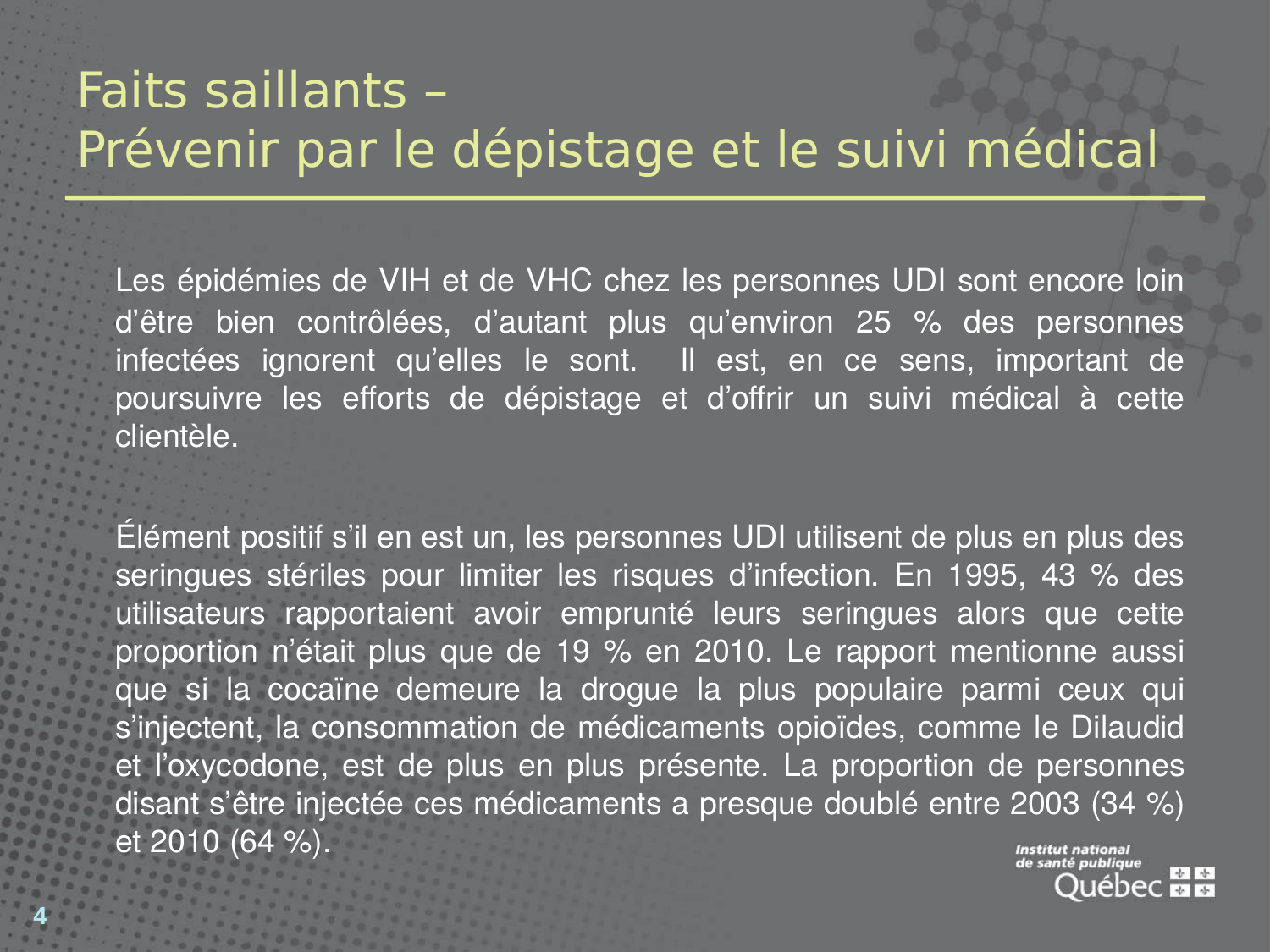

# Faits saillants – Prévenir par le dépistage et le suivi médical
	Les épidémies de VIH et de VHC chez les personnes UDI sont encore loin d’être bien contrôlées, d’autant plus qu’environ 25 % des personnes infectées ignorent qu’elles le sont.  Il est, en ce sens, important de poursuivre les efforts de dépistage et d’offrir un suivi médical à cette clientèle.

	Élément positif s’il en est un, les personnes UDI utilisent de plus en plus des seringues stériles pour limiter les risques d’infection. En 1995, 43 % des utilisateurs rapportaient avoir emprunté leurs seringues alors que cette proportion n’était plus que de 19 % en 2010. Le rapport mentionne aussi que si la cocaïne demeure la drogue la plus populaire parmi ceux qui s’injectent, la consommation de médicaments opioïdes, comme le Dilaudid et l’oxycodone, est de plus en plus présente. La proportion de personnes disant s’être injectée ces médicaments a presque doublé entre 2003 (34 %) et 2010 (64 %).

4